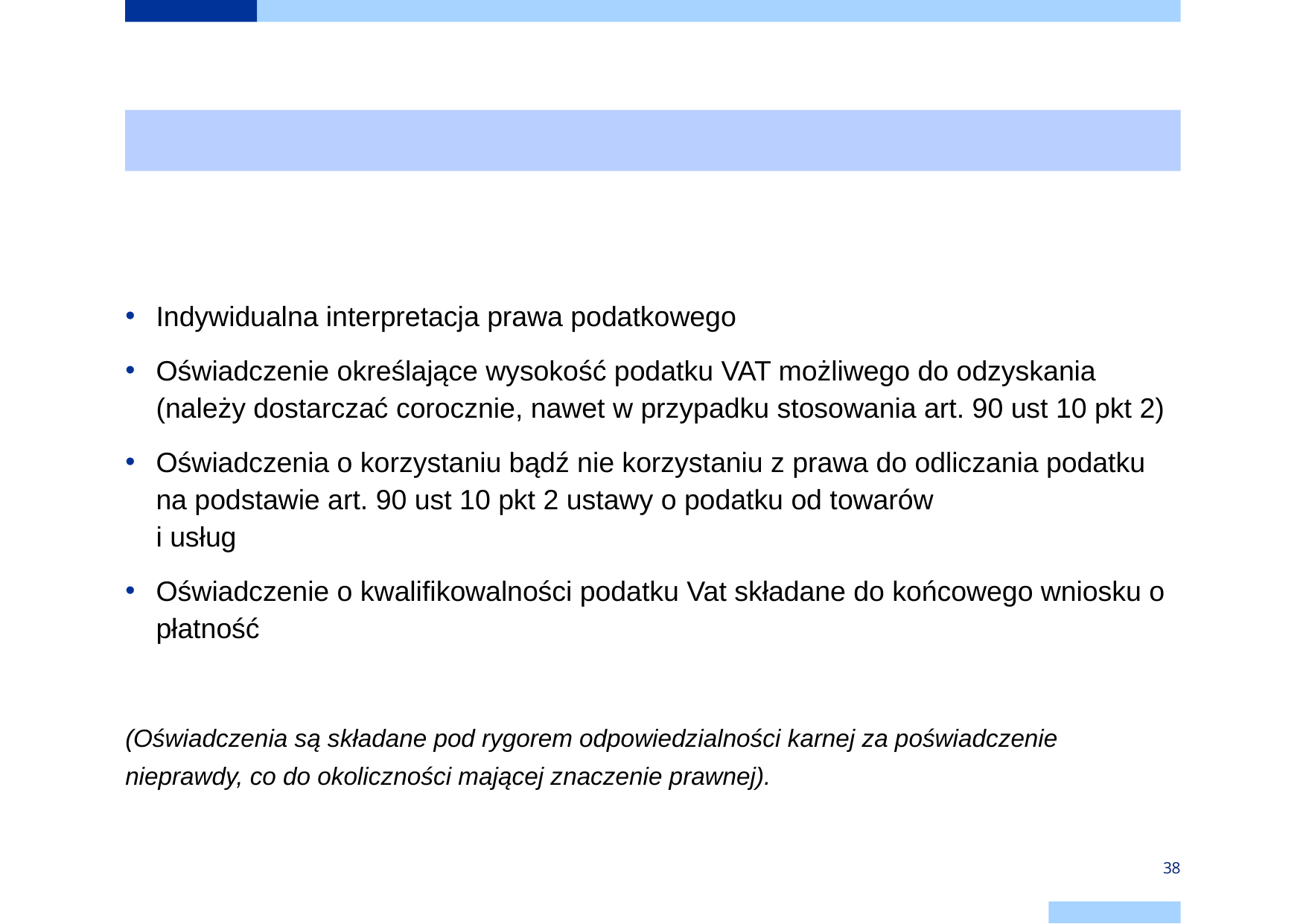

# VAT- wymagane dokumenty
Indywidualna interpretacja prawa podatkowego
Oświadczenie określające wysokość podatku VAT możliwego do odzyskania (należy dostarczać corocznie, nawet w przypadku stosowania art. 90 ust 10 pkt 2)
Oświadczenia o korzystaniu bądź nie korzystaniu z prawa do odliczania podatku na podstawie art. 90 ust 10 pkt 2 ustawy o podatku od towarów
i usług
Oświadczenie o kwalifikowalności podatku Vat składane do końcowego wniosku o płatność

(Oświadczenia są składane pod rygorem odpowiedzialności karnej za poświadczenie nieprawdy, co do okoliczności mającej znaczenie prawnej).

38